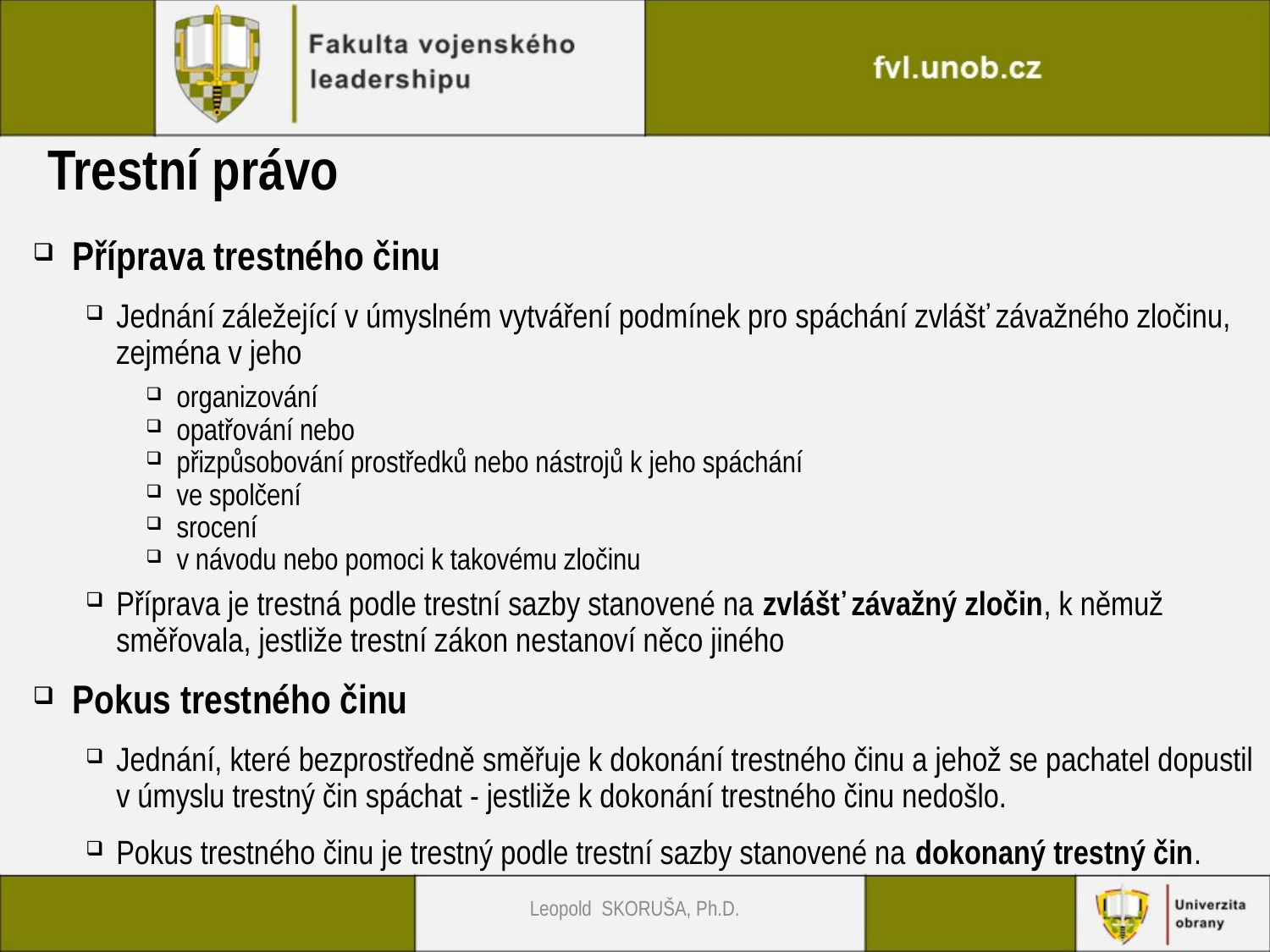

# Trestní právo
 Příprava trestného činu
Jednání záležející v úmyslném vytváření podmínek pro spáchání zvlášť závažného zločinu, zejména v jeho
organizování
opatřování nebo
přizpůsobování prostředků nebo nástrojů k jeho spáchání
ve spolčení
srocení
v návodu nebo pomoci k takovému zločinu
Příprava je trestná podle trestní sazby stanovené na zvlášť závažný zločin, k němuž směřovala, jestliže trestní zákon nestanoví něco jiného
 Pokus trestného činu
Jednání, které bezprostředně směřuje k dokonání trestného činu a jehož se pachatel dopustil v úmyslu trestný čin spáchat - jestliže k dokonání trestného činu nedošlo.
Pokus trestného činu je trestný podle trestní sazby stanovené na dokonaný trestný čin.

Leopold  SKORUŠA, Ph.D.